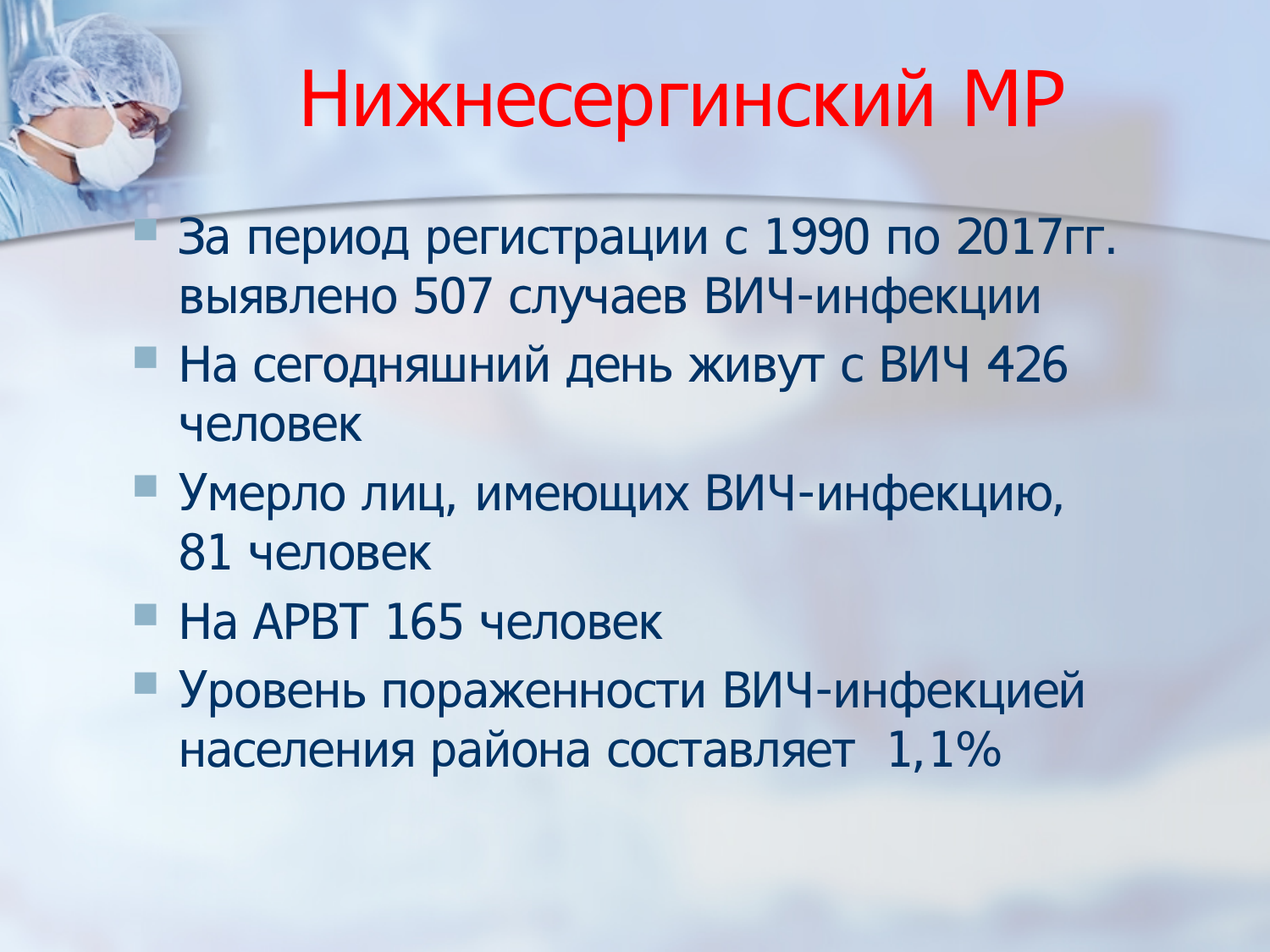

# Нижнесергинский МР
За период регистрации с 1990 по 2017гг. выявлено 507 случаев ВИЧ-инфекции
На сегодняшний день живут с ВИЧ 426 человек
Умерло лиц, имеющих ВИЧ-инфекцию, 81 человек
На АРВТ 165 человек
Уровень пораженности ВИЧ-инфекцией населения района составляет  1,1%